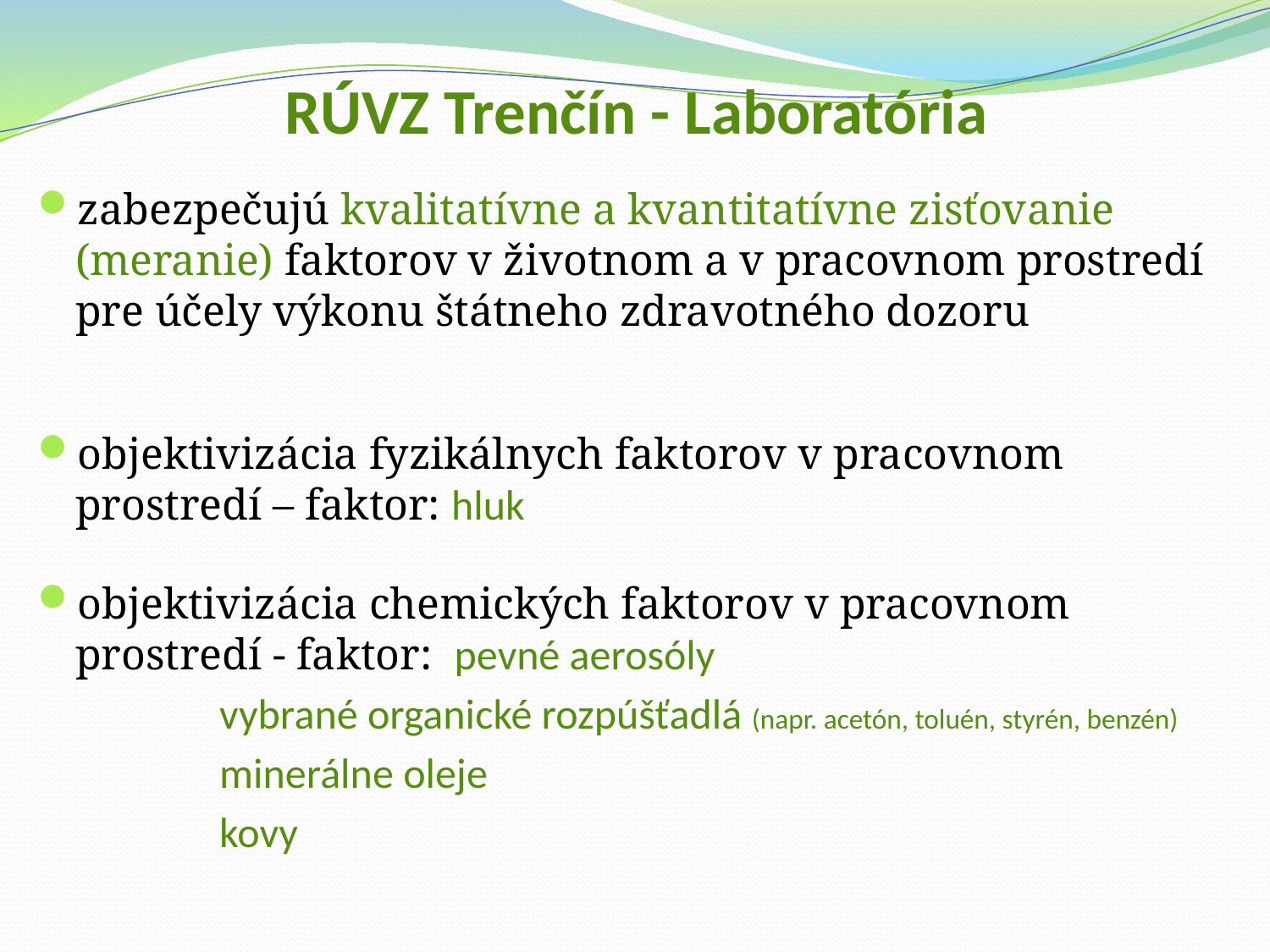

# RÚVZ Trenčín - Laboratória
zabezpečujú kvalitatívne a kvantitatívne zisťovanie (meranie) faktorov v životnom a v pracovnom prostredí pre účely výkonu štátneho zdravotného dozoru

objektivizácia fyzikálnych faktorov v pracovnom prostredí – faktor: hluk

objektivizácia chemických faktorov v pracovnom prostredí - faktor:  pevné aerosóly
	vybrané organické rozpúšťadlá (napr. acetón, toluén, styrén, benzén)
	minerálne oleje
	kovy